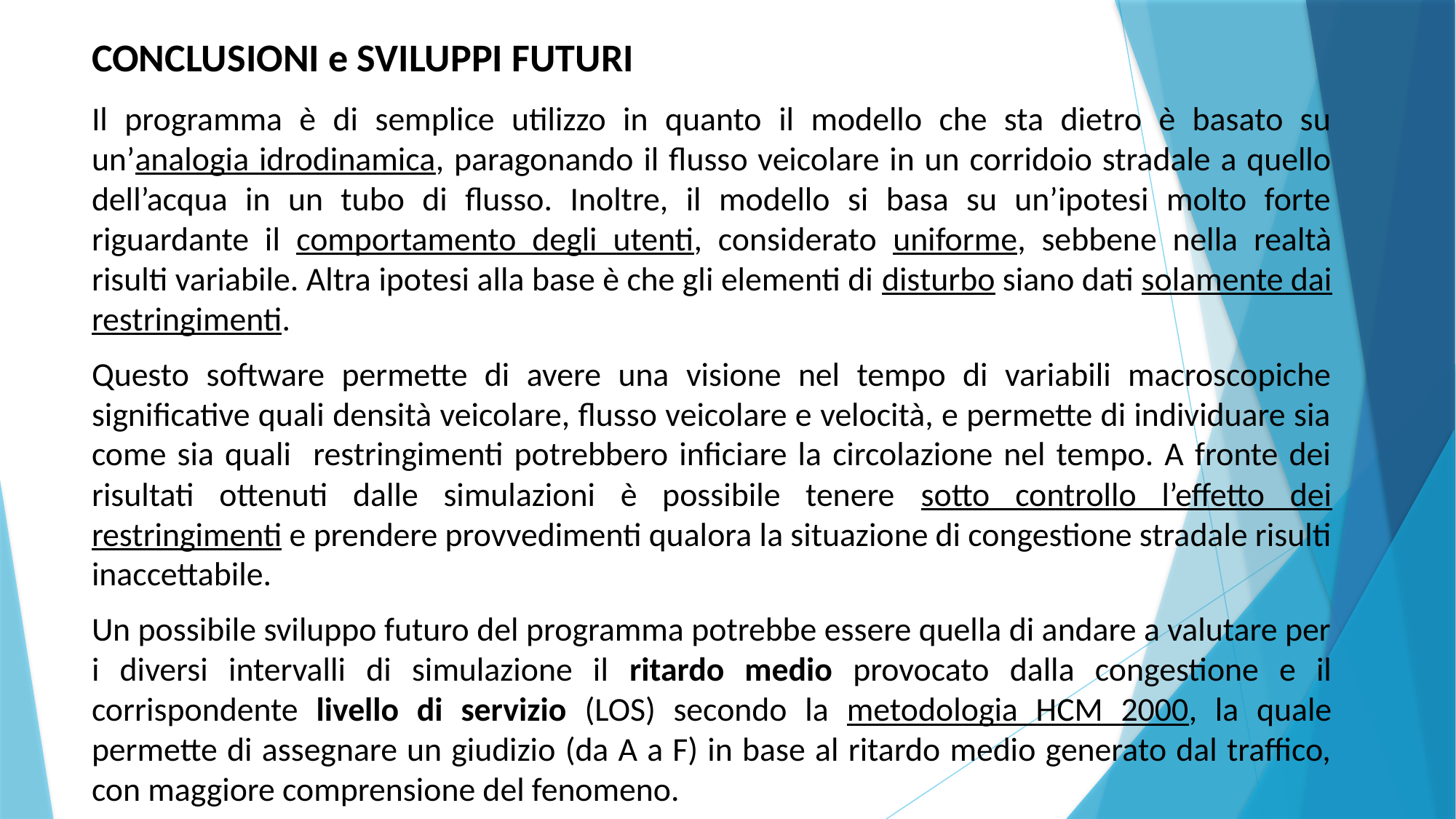

# CONCLUSIONI e SVILUPPI FUTURI
Il programma è di semplice utilizzo in quanto il modello che sta dietro è basato su un’analogia idrodinamica, paragonando il flusso veicolare in un corridoio stradale a quello dell’acqua in un tubo di flusso. Inoltre, il modello si basa su un’ipotesi molto forte riguardante il comportamento degli utenti, considerato uniforme, sebbene nella realtà risulti variabile. Altra ipotesi alla base è che gli elementi di disturbo siano dati solamente dai restringimenti.
Questo software permette di avere una visione nel tempo di variabili macroscopiche significative quali densità veicolare, flusso veicolare e velocità, e permette di individuare sia come sia quali  restringimenti potrebbero inficiare la circolazione nel tempo. A fronte dei risultati ottenuti dalle simulazioni è possibile tenere sotto controllo l’effetto dei restringimenti e prendere provvedimenti qualora la situazione di congestione stradale risulti inaccettabile.
Un possibile sviluppo futuro del programma potrebbe essere quella di andare a valutare per i diversi intervalli di simulazione il ritardo medio provocato dalla congestione e il corrispondente livello di servizio (LOS) secondo la metodologia HCM 2000, la quale permette di assegnare un giudizio (da A a F) in base al ritardo medio generato dal traffico, con maggiore comprensione del fenomeno.